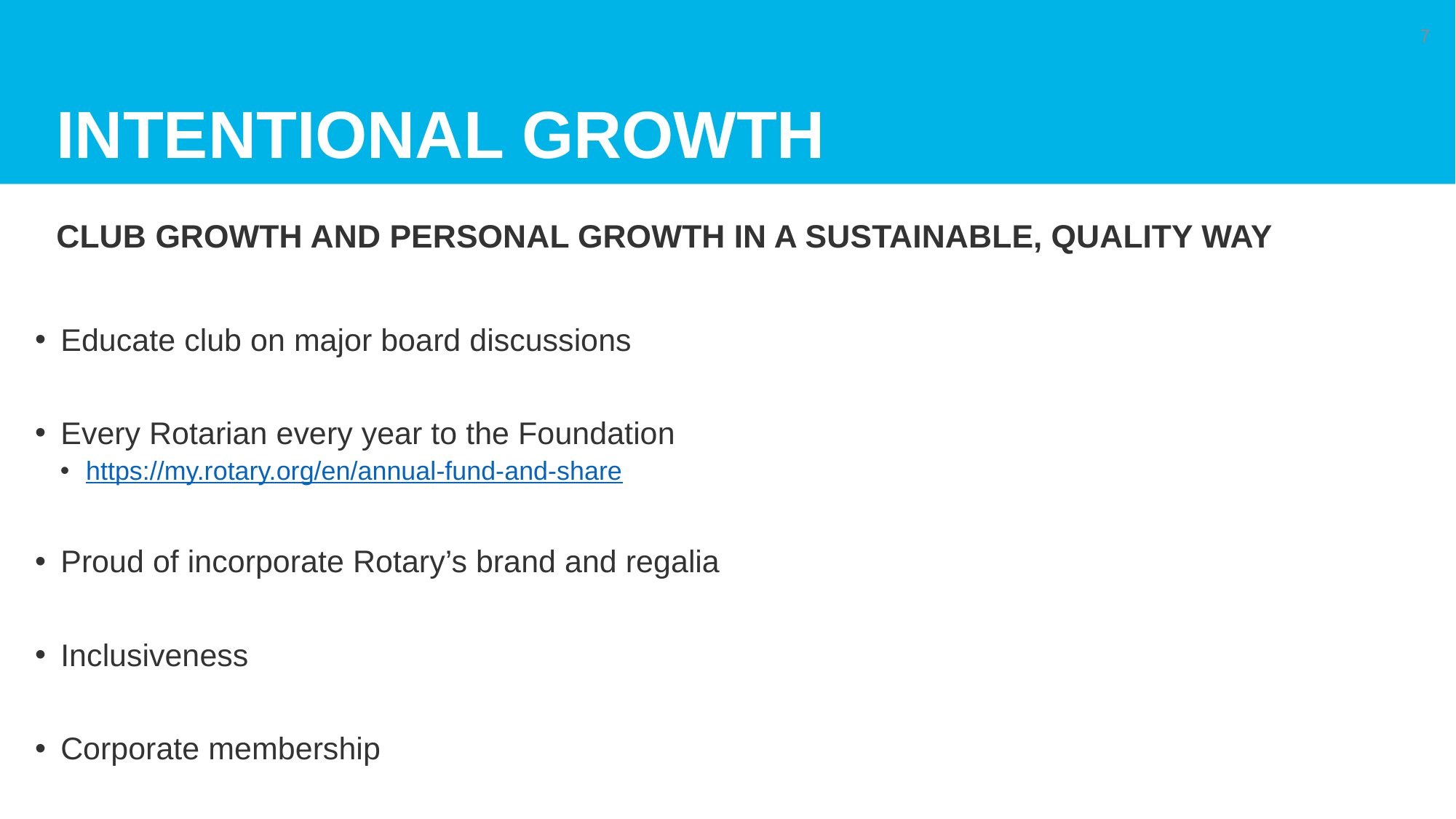

# Intentional growth
7
Club growth and personal growth in a sustainable, quality way
Educate club on major board discussions

Every Rotarian every year to the Foundation
https://my.rotary.org/en/annual-fund-and-share

Proud of incorporate Rotary’s brand and regalia

Inclusiveness

Corporate membership